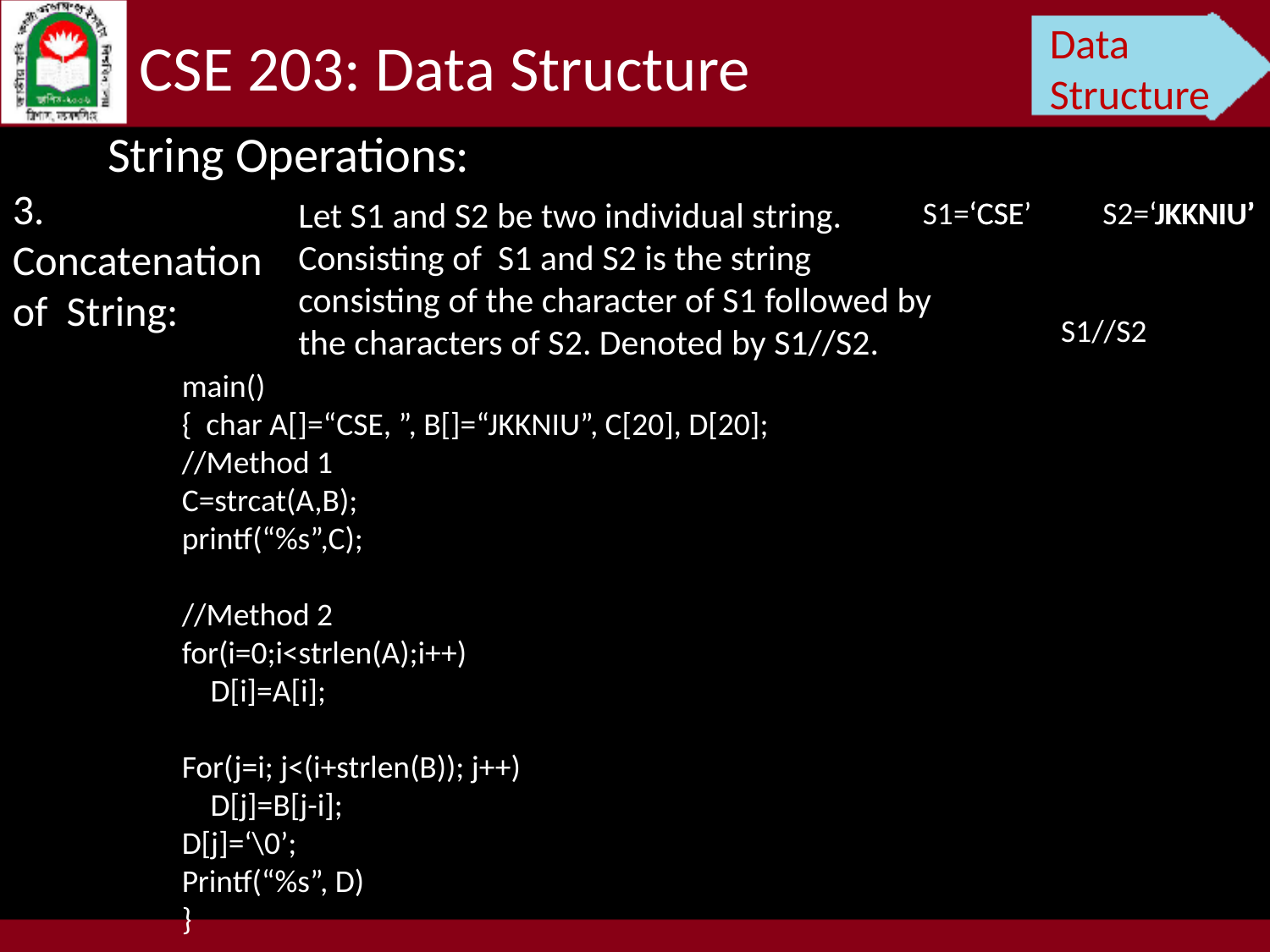

Data Structure
CSE 203: Data Structure
String Operations:
3. Concatenation of  String:
Let S1 and S2 be two individual string. Consisting of  S1 and S2 is the string consisting of the character of S1 followed by the characters of S2. Denoted by S1//S2.
S1=‘CSE’
‘CSE
S2=‘JKKNIU’
JKKNIU’
S1//S2
main()
{  char A[]=“CSE, ”, B[]=“JKKNIU”, C[20], D[20];
//Method 1
C=strcat(A,B);
printf(“%s”,C);

//Method 2
for(i=0;i<strlen(A);i++)
    D[i]=A[i];

For(j=i; j<(i+strlen(B)); j++)
    D[j]=B[j-i];
D[j]=‘\0’;
Printf(“%s”, D)
}